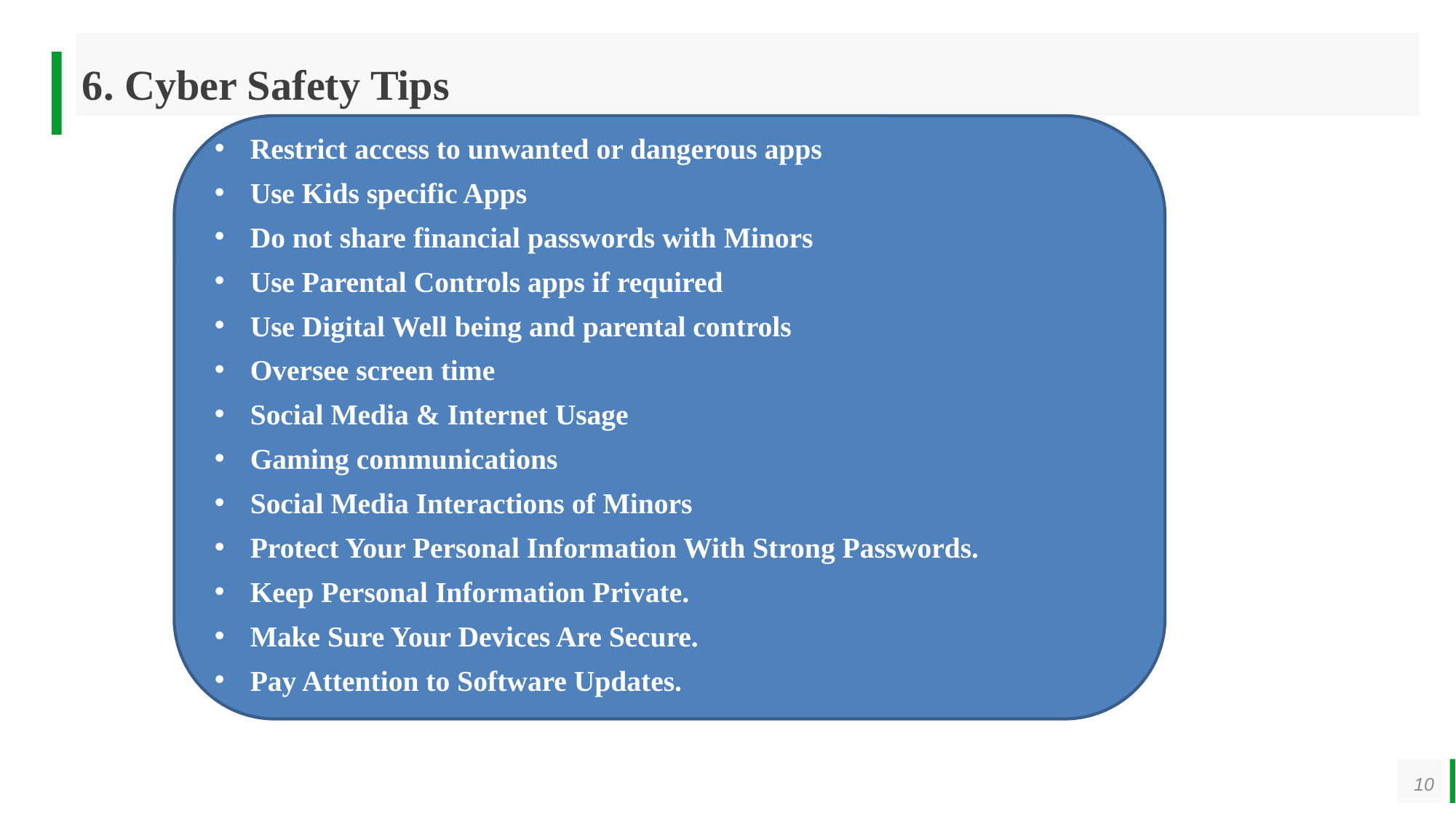

# 6. Cyber Safety Tips

Restrict access to unwanted or dangerous apps
Use Kids specific Apps
Do not share financial passwords with Minors
Use Parental Controls apps if required
Use Digital Well being and parental controls
Oversee screen time
Social Media & Internet Usage
Gaming communications
Social Media Interactions of Minors
Protect Your Personal Information With Strong Passwords.
Keep Personal Information Private.
Make Sure Your Devices Are Secure.
Pay Attention to Software Updates.

Social Media & Internet Usage
Gaming communications
Social Media Interactions of Minors

10